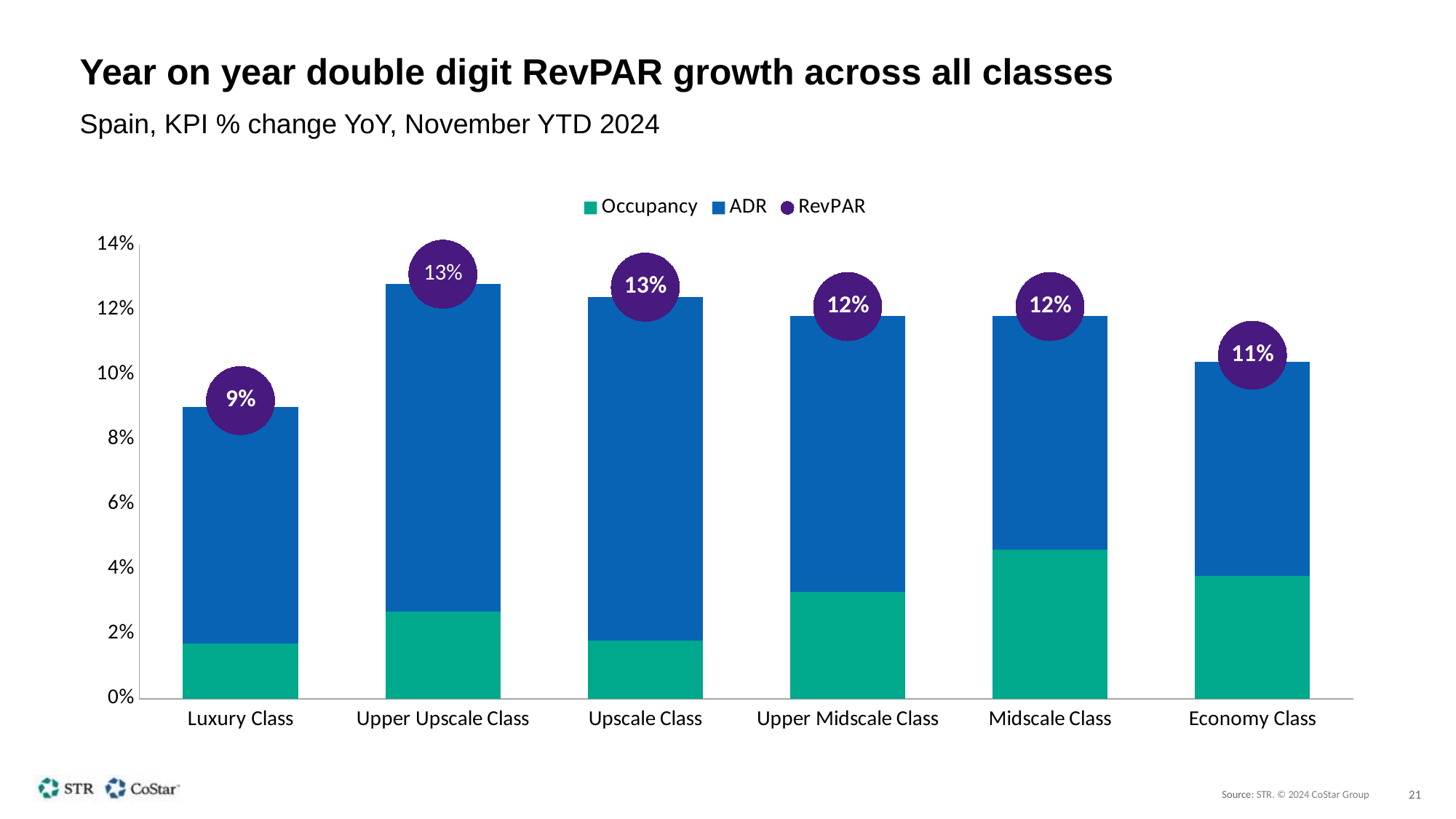

# Year on year double digit RevPAR growth across all classes
Spain, KPI % change YoY, November YTD 2024

### Chart

| Category | Occupancy | ADR | RevPAR |
|---|---|---|---|
| Luxury Class | 1.7 | 7.3 | 9.2 |
| Upper Upscale Class | 2.7 | 10.1 | 13.1 |
| Upscale Class | 1.8 | 10.6 | 12.7 |
| Upper Midscale Class | 3.3 | 8.5 | 12.1 |
| Midscale Class | 4.6 | 7.2 | 12.1 |
| Economy Class | 3.8 | 6.6 | 10.6 |